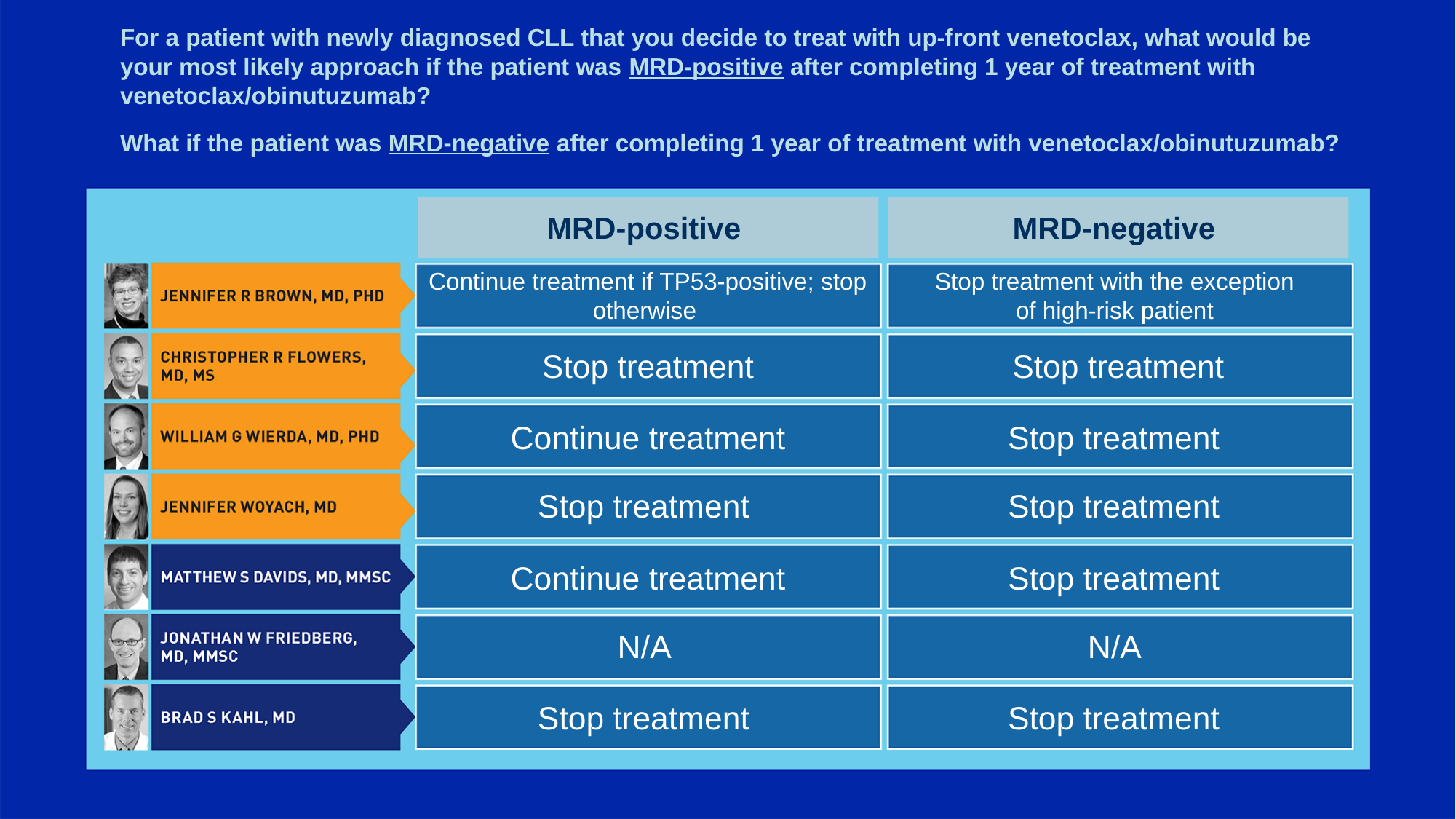

# For a patient with newly diagnosed CLL that you decide to treat with up-front venetoclax, what would be your most likely approach if the patient was MRD-positive after completing 1 year of treatment with venetoclax/obinutuzumab?   What if the patient was MRD-negative after completing 1 year of treatment with venetoclax/obinutuzumab?
MRD-positive
MRD-negative
Continue treatment if TP53-positive; stop otherwise
Stop treatment with the exception
of high-risk patient
Stop treatment
Stop treatment
Continue treatment
Stop treatment
Stop treatment
Stop treatment
Continue treatment
Stop treatment
N/A
N/A
Stop treatment
Stop treatment